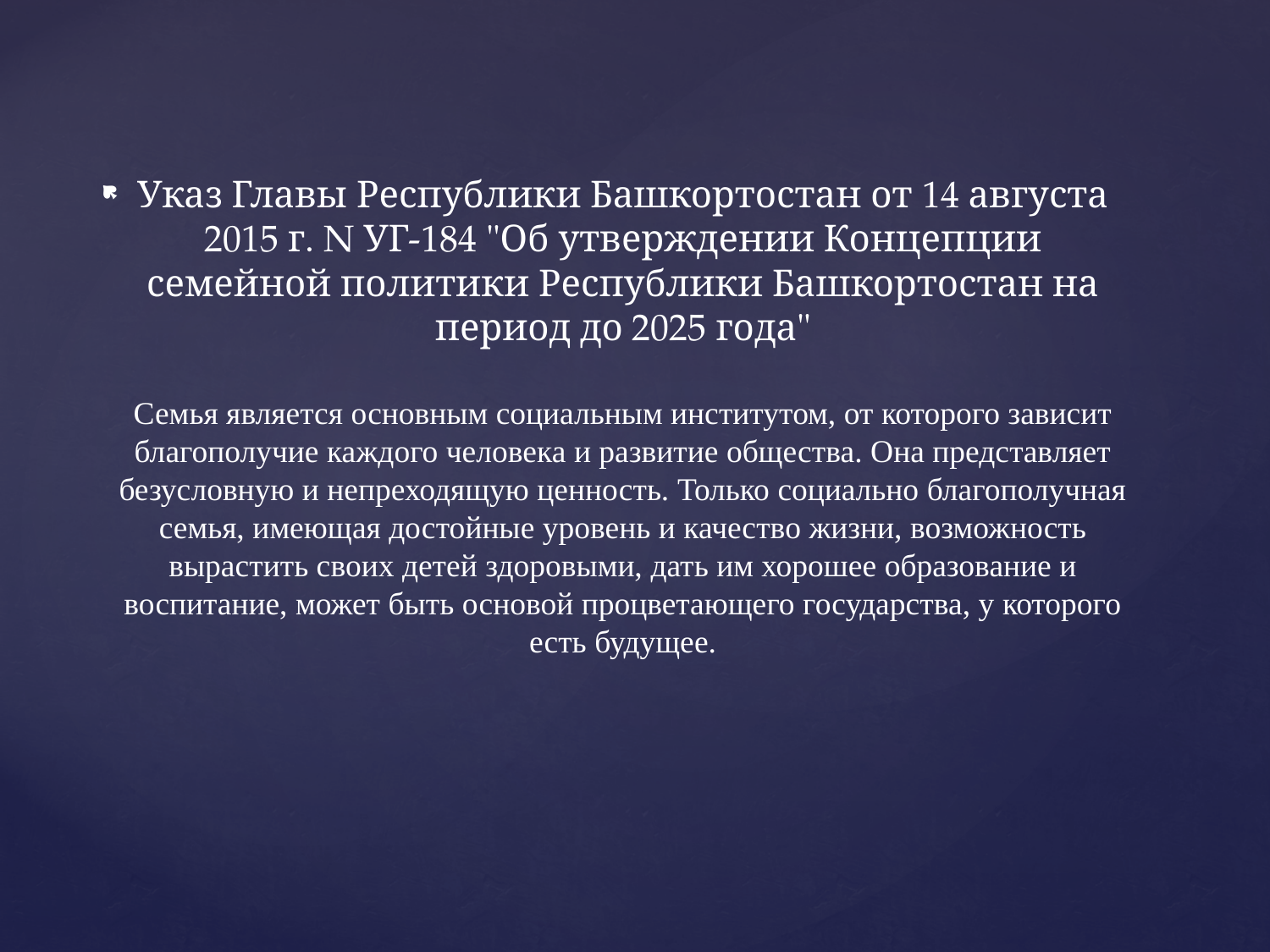

#
Указ Главы Республики Башкортостан от 14 августа 2015 г. N УГ-184 "Об утверждении Концепции семейной политики Республики Башкортостан на период до 2025 года"
Семья является основным социальным институтом, от которого зависит благополучие каждого человека и развитие общества. Она представляет безусловную и непреходящую ценность. Только социально благополучная семья, имеющая достойные уровень и качество жизни, возможность вырастить своих детей здоровыми, дать им хорошее образование и воспитание, может быть основой процветающего государства, у которого есть будущее.